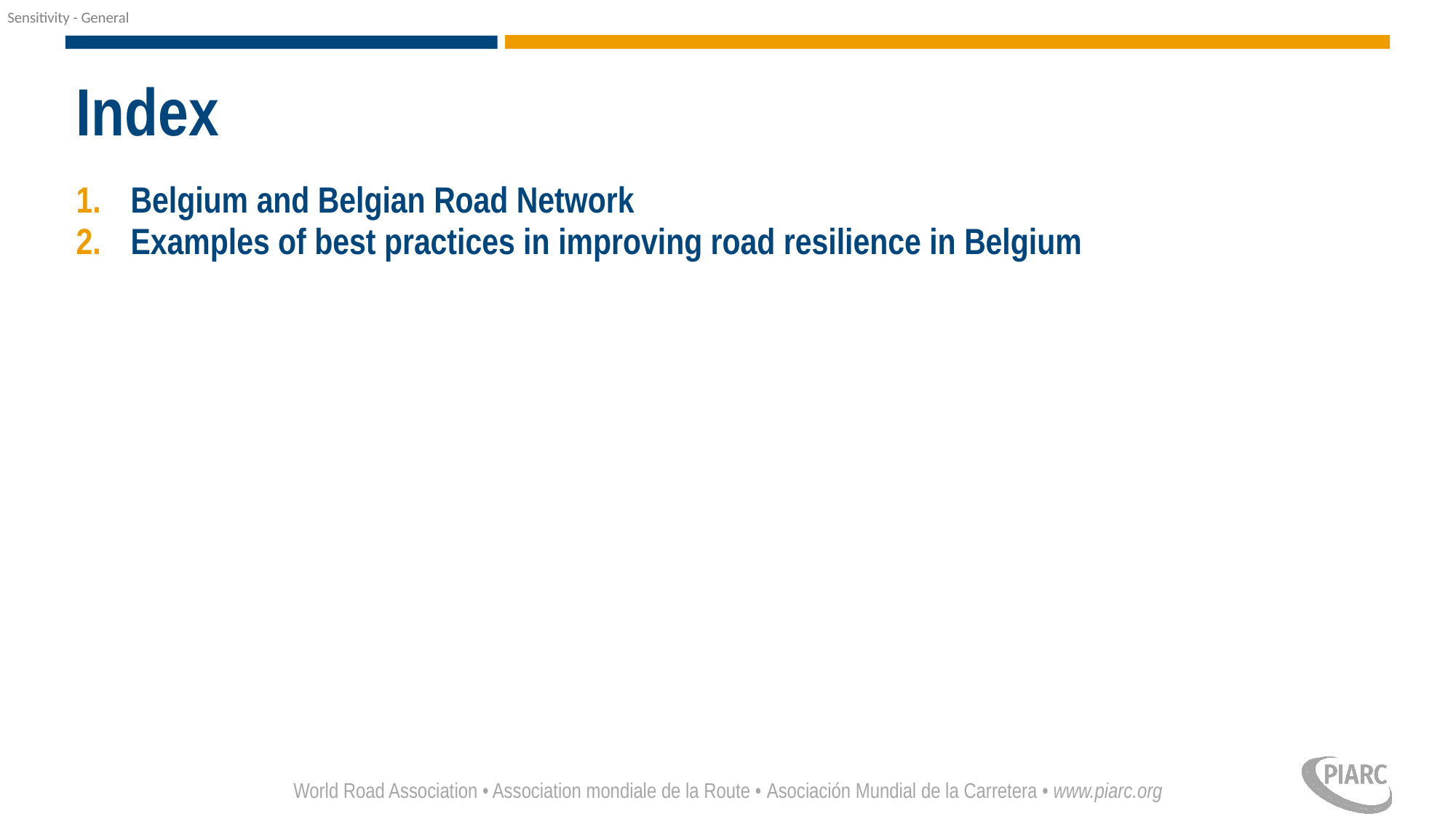

# Index
Belgium and Belgian Road Network
Examples of best practices in improving road resilience in Belgium